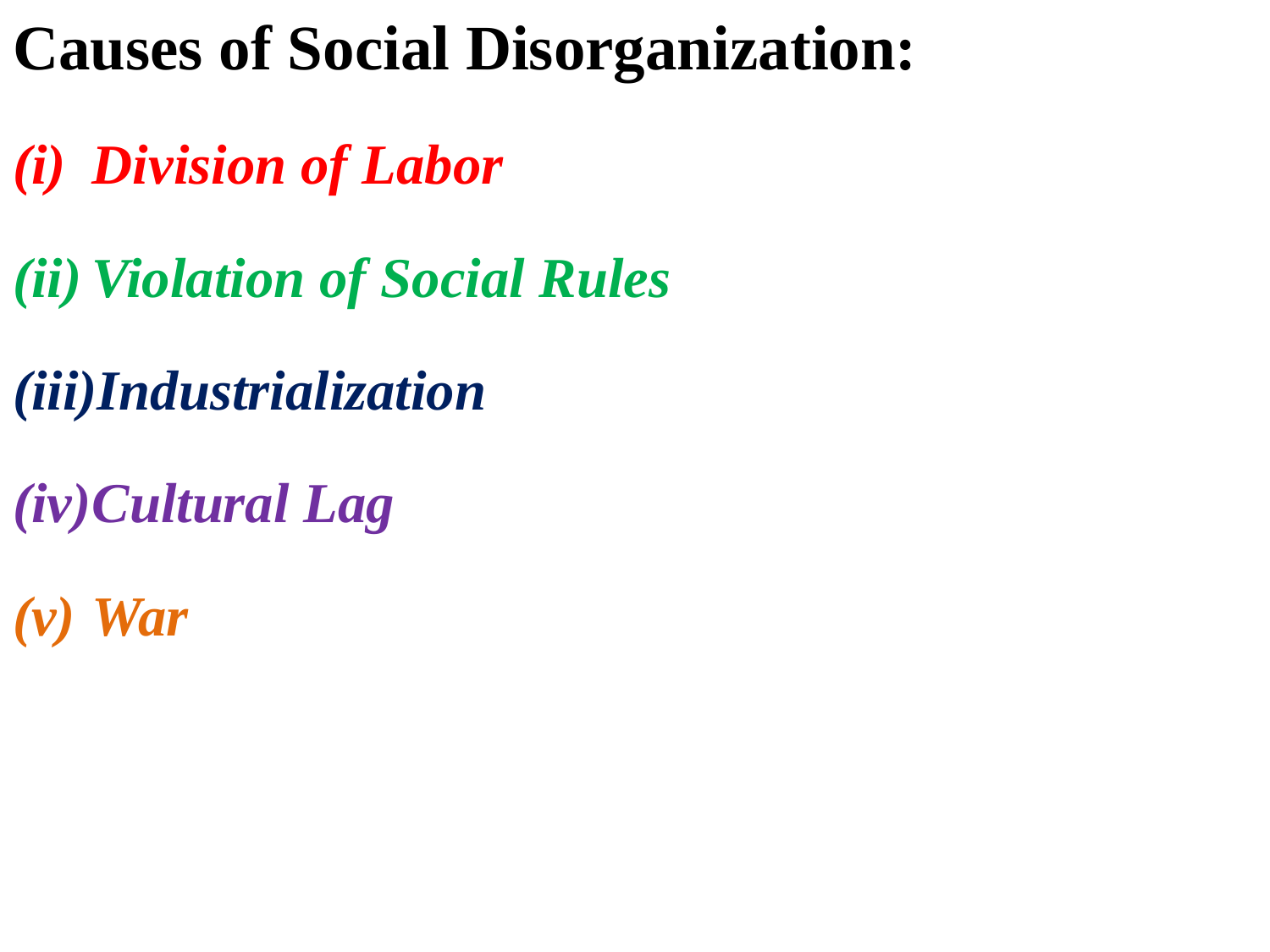

Causes of Social Disorganization:
Division of Labor
Violation of Social Rules
Industrialization
Cultural Lag
War